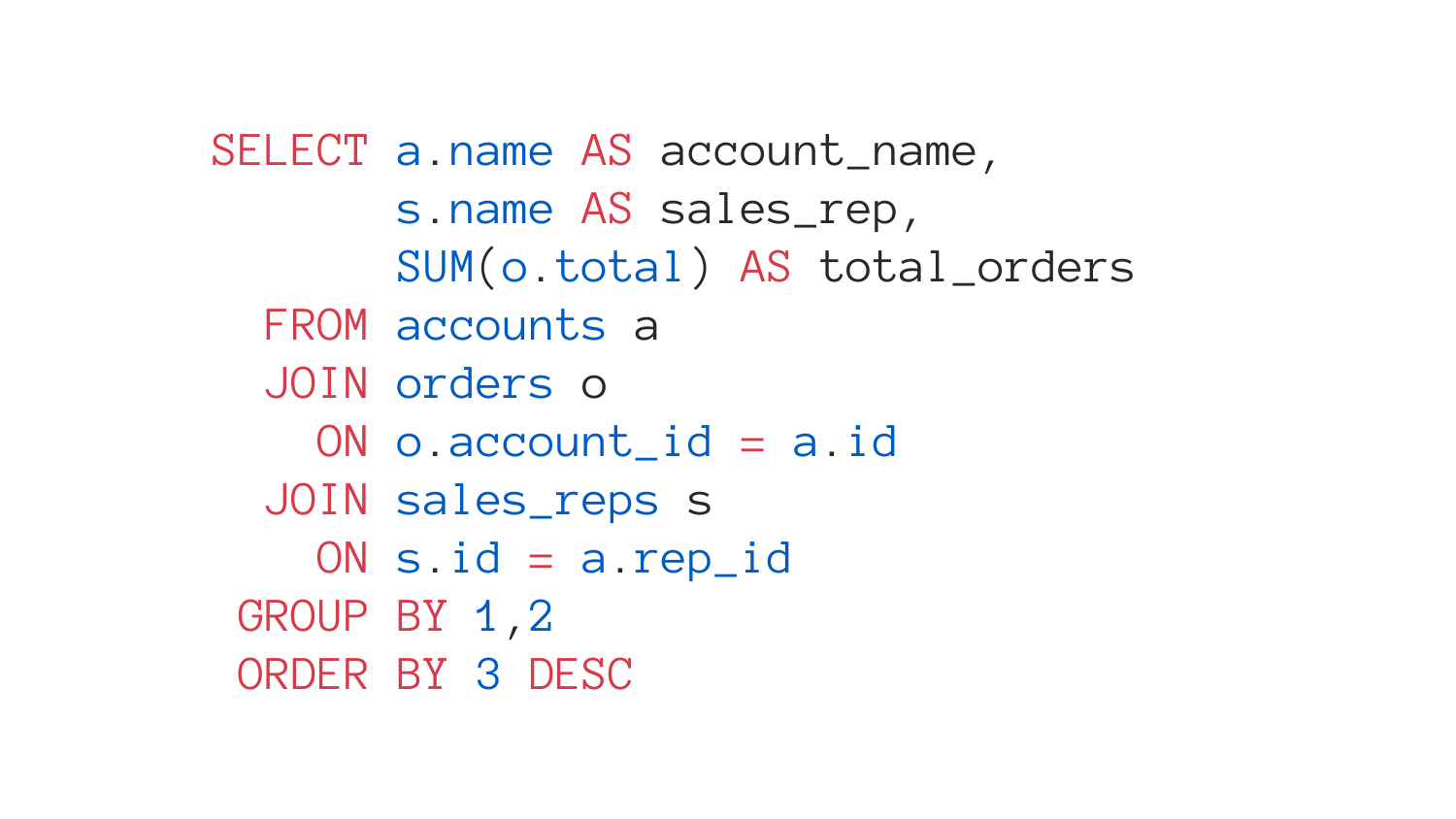

SELECT a.name AS account_name,
       s.name AS sales_rep,
       SUM(o.total) AS total_orders
  FROM accounts a
  JOIN orders o
    ON o.account_id = a.id
  JOIN sales_reps s
    ON s.id = a.rep_id
 GROUP BY 1,2
 ORDER BY 3 DESC